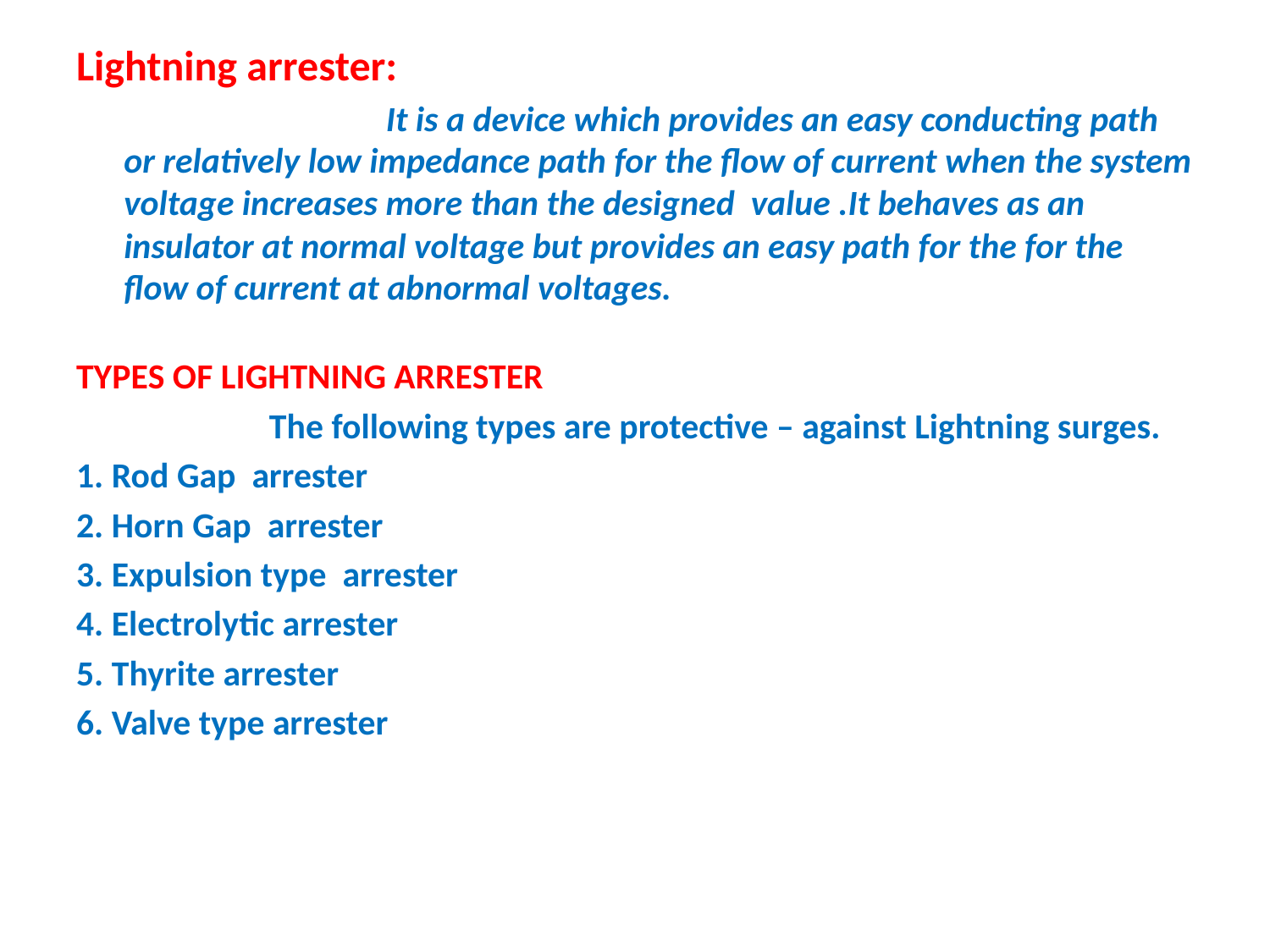

Lightning arrester:
			 It is a device which provides an easy conducting path or relatively low impedance path for the flow of current when the system voltage increases more than the designed  value .It behaves as an insulator at normal voltage but provides an easy path for the for the flow of current at abnormal voltages.

TYPES OF LIGHTNING ARRESTER
                        The following types are protective – against Lightning surges.
1. Rod Gap  arrester
2. Horn Gap  arrester
3. Expulsion type  arrester
4. Electrolytic arrester
5. Thyrite arrester
6. Valve type arrester